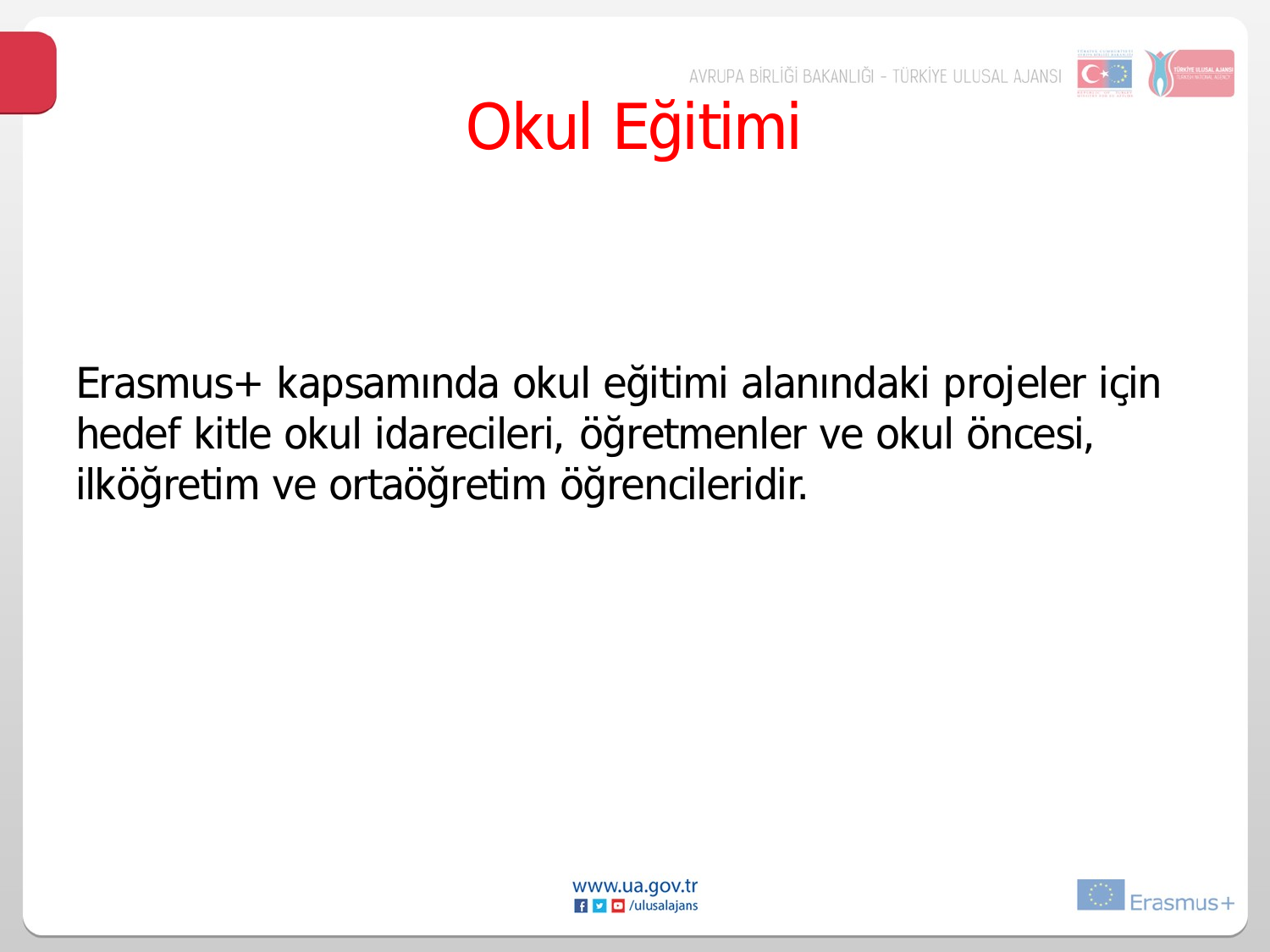

# Okul Eğitimi
Erasmus+ kapsamında okul eğitimi alanındaki projeler için hedef kitle okul idarecileri, öğretmenler ve okul öncesi, ilköğretim ve ortaöğretim öğrencileridir.